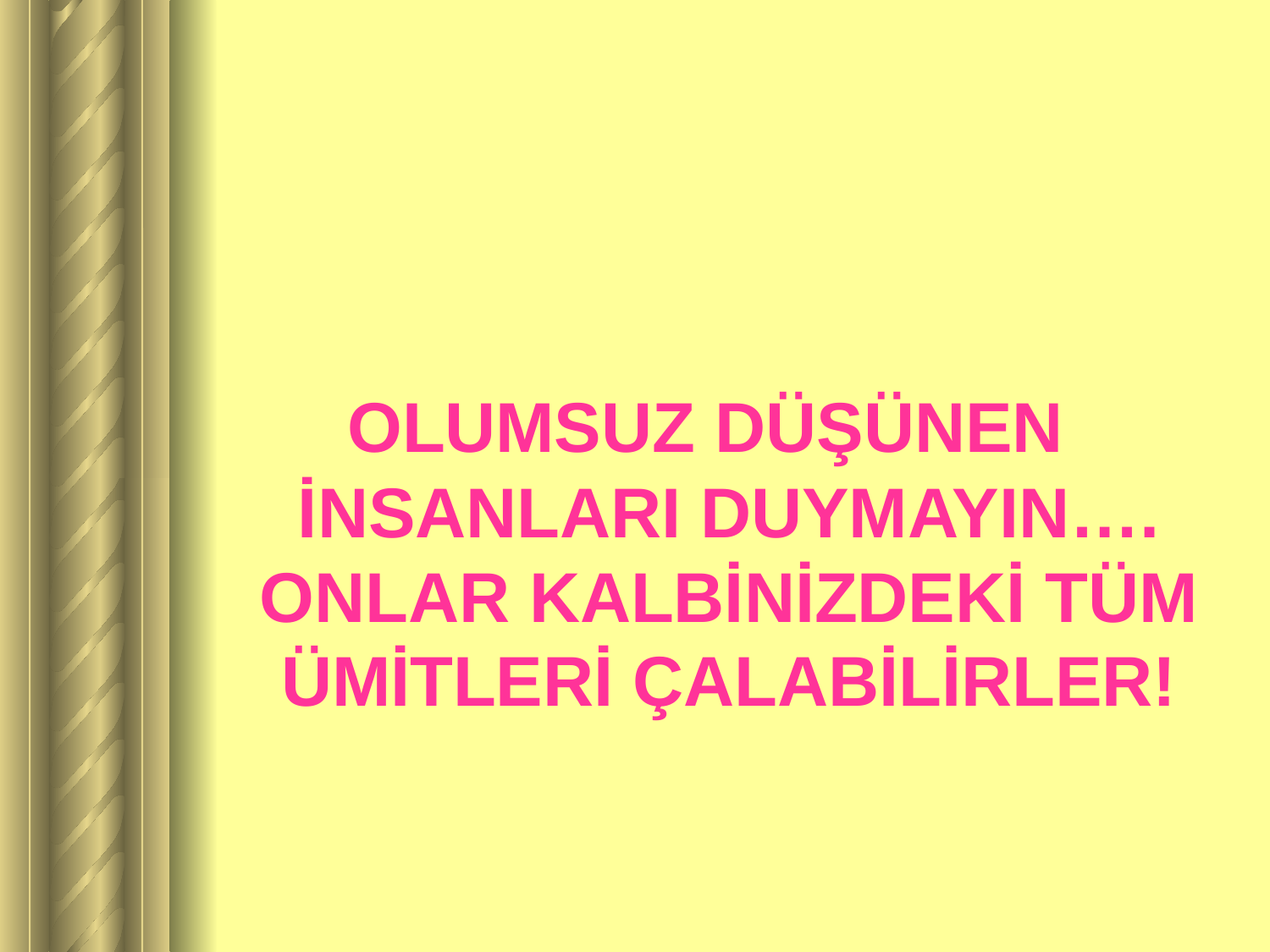

OLUMSUZ DÜŞÜNEN İNSANLARI DUYMAYIN…. ONLAR KALBİNİZDEKİ TÜM ÜMİTLERİ ÇALABİLİRLER!
#